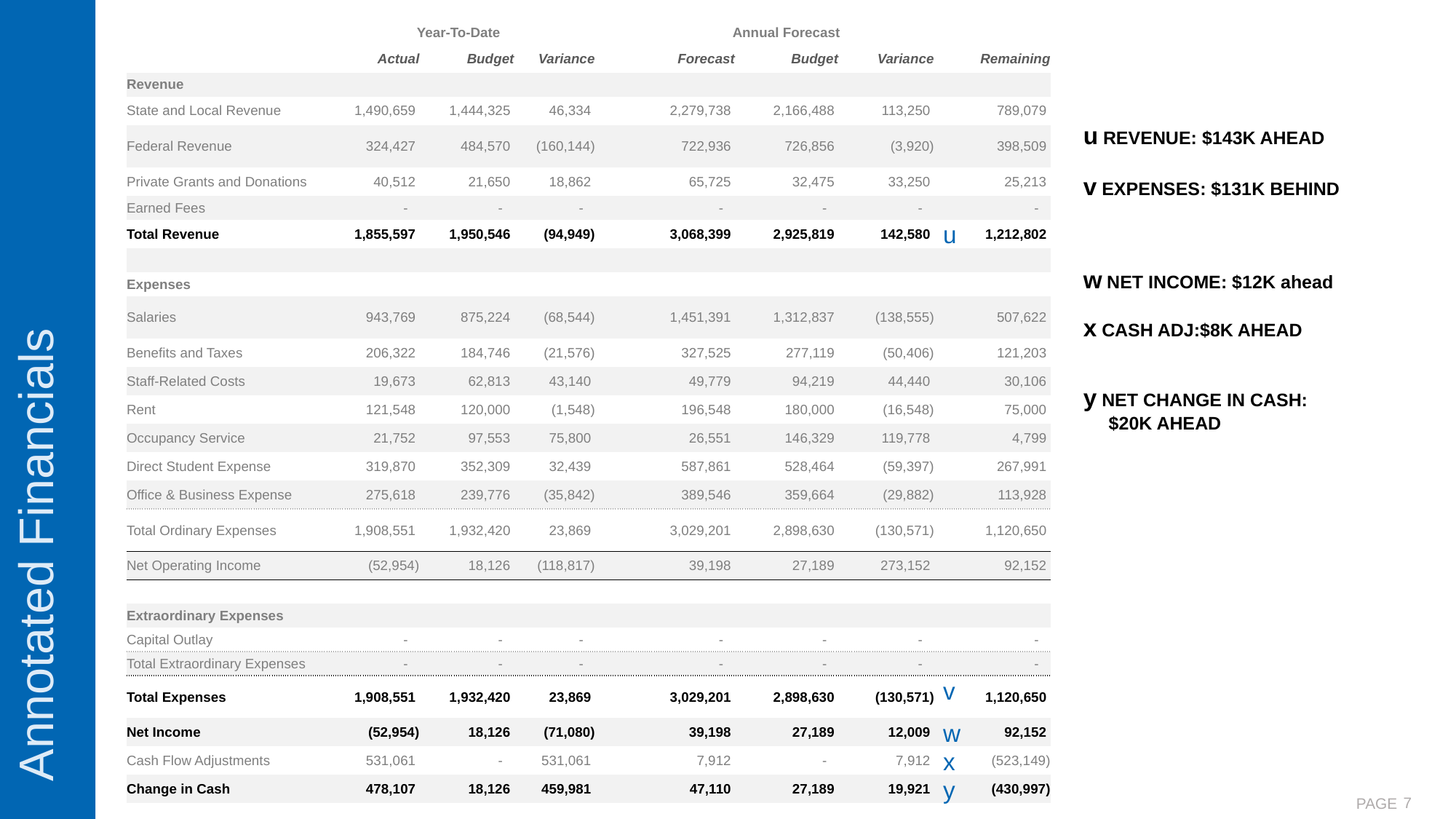

Annotated Financials
|  | Year-To-Date |  |  |  |  | Annual Forecast |  |  |  |
| --- | --- | --- | --- | --- | --- | --- | --- | --- | --- |
|  | Actual | Budget | Variance |  |  | Forecast | Budget | Variance | Remaining |
| Revenue |  |  |  |  |  |  |  |  |  |
| State and Local Revenue | 1,490,659 | 1,444,325 | 46,334 |  |  | 2,279,738 | 2,166,488 | 113,250 | 789,079 |
| Federal Revenue | 324,427 | 484,570 | (160,144) |  |  | 722,936 | 726,856 | (3,920) | 398,509 |
| Private Grants and Donations | 40,512 | 21,650 | 18,862 |  |  | 65,725 | 32,475 | 33,250 | 25,213 |
| Earned Fees | - | - | - |  |  | - | - | - | - |
| Total Revenue | 1,855,597 | 1,950,546 | (94,949) |  |  | 3,068,399 | 2,925,819 | 142,580 | 1,212,802 |
|  |  |  |  |  |  |  |  |  |  |
| Expenses |  |  |  |  |  |  |  |  |  |
| Salaries | 943,769 | 875,224 | (68,544) |  |  | 1,451,391 | 1,312,837 | (138,555) | 507,622 |
| Benefits and Taxes | 206,322 | 184,746 | (21,576) |  |  | 327,525 | 277,119 | (50,406) | 121,203 |
| Staff-Related Costs | 19,673 | 62,813 | 43,140 |  |  | 49,779 | 94,219 | 44,440 | 30,106 |
| Rent | 121,548 | 120,000 | (1,548) |  |  | 196,548 | 180,000 | (16,548) | 75,000 |
| Occupancy Service | 21,752 | 97,553 | 75,800 |  |  | 26,551 | 146,329 | 119,778 | 4,799 |
| Direct Student Expense | 319,870 | 352,309 | 32,439 |  |  | 587,861 | 528,464 | (59,397) | 267,991 |
| Office & Business Expense | 275,618 | 239,776 | (35,842) |  |  | 389,546 | 359,664 | (29,882) | 113,928 |
| Total Ordinary Expenses | 1,908,551 | 1,932,420 | 23,869 |  |  | 3,029,201 | 2,898,630 | (130,571) | 1,120,650 |
| Net Operating Income | (52,954) | 18,126 | (118,817) |  |  | 39,198 | 27,189 | 273,152 | 92,152 |
|  |  |  |  |  |  |  |  |  |  |
| Extraordinary Expenses |  |  |  |  |  |  |  |  |  |
| Capital Outlay | - | - | - |  |  | - | - | - | - |
| Total Extraordinary Expenses | - | - | - |  |  | - | - | - | - |
| Total Expenses | 1,908,551 | 1,932,420 | 23,869 |  |  | 3,029,201 | 2,898,630 | (130,571) | 1,120,650 |
| Net Income | (52,954) | 18,126 | (71,080) |  |  | 39,198 | 27,189 | 12,009 | 92,152 |
| Cash Flow Adjustments | 531,061 | - | 531,061 |  |  | 7,912 | - | 7,912 | (523,149) |
| Change in Cash | 478,107 | 18,126 | 459,981 |  |  | 47,110 | 27,189 | 19,921 | (430,997) |
u REVENUE: $143K AHEAD

v EXPENSES: $131K BEHIND
u
w NET INCOME: $12K ahead
x CASH ADJ:$8K AHEAD
y NET CHANGE IN CASH:
     $20K AHEAD
v
w
x
y